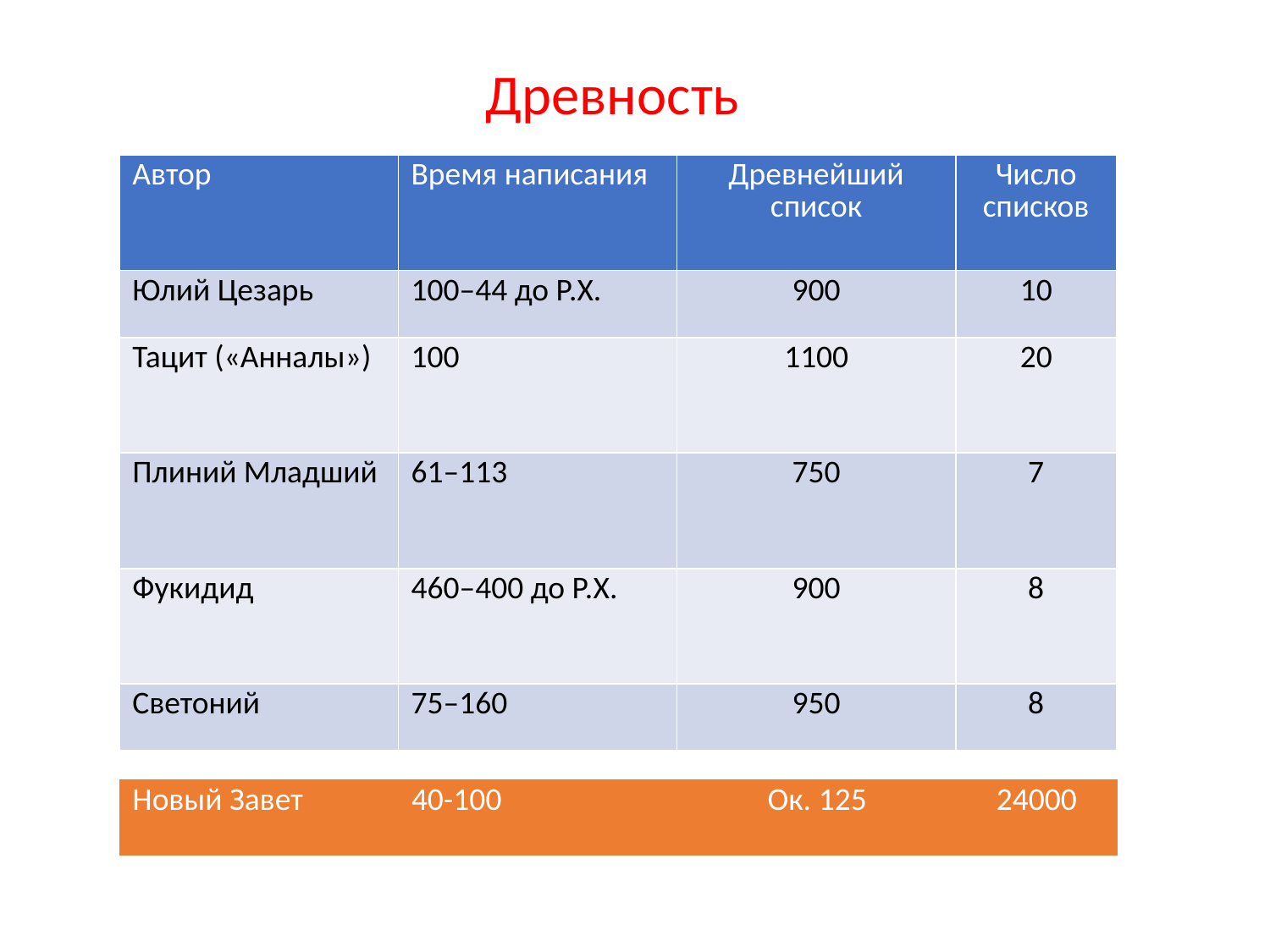

Древность
| Автор | Время написания | Древнейший список | Число списков |
| --- | --- | --- | --- |
| Юлий Цезарь | 100–44 до Р.Х. | 900 | 10 |
| Тацит («Анналы») | 100 | 1100 | 20 |
| Плиний Младший | 61–113 | 750 | 7 |
| Фукидид | 460–400 до Р.Х. | 900 | 8 |
| Светоний | 75–160 | 950 | 8 |
| Новый Завет | 40-100 | Ок. 125 | 24000 |
| --- | --- | --- | --- |